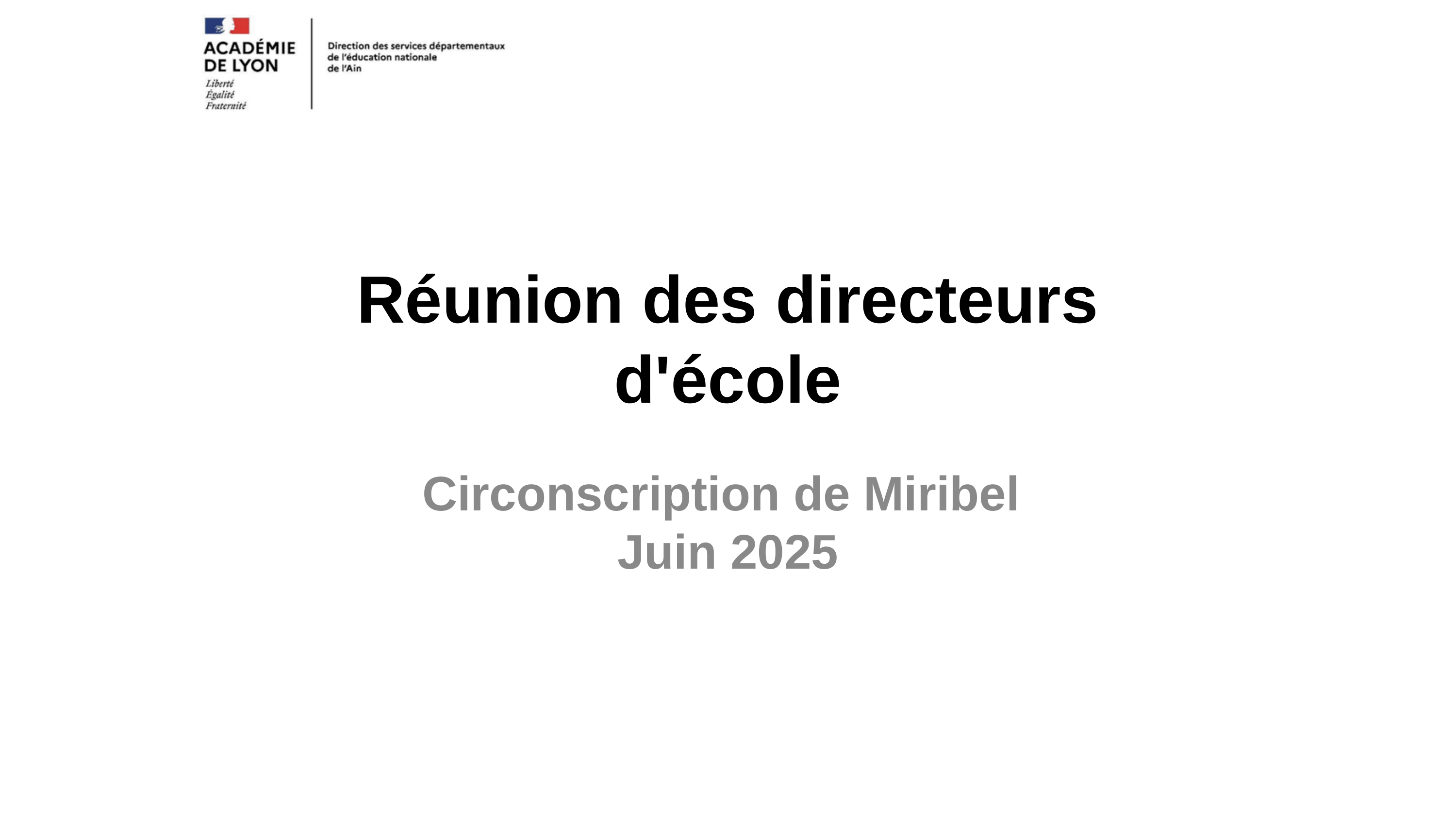

Réunion des directeurs d'école
Circonscription de Miribel
Juin 2025